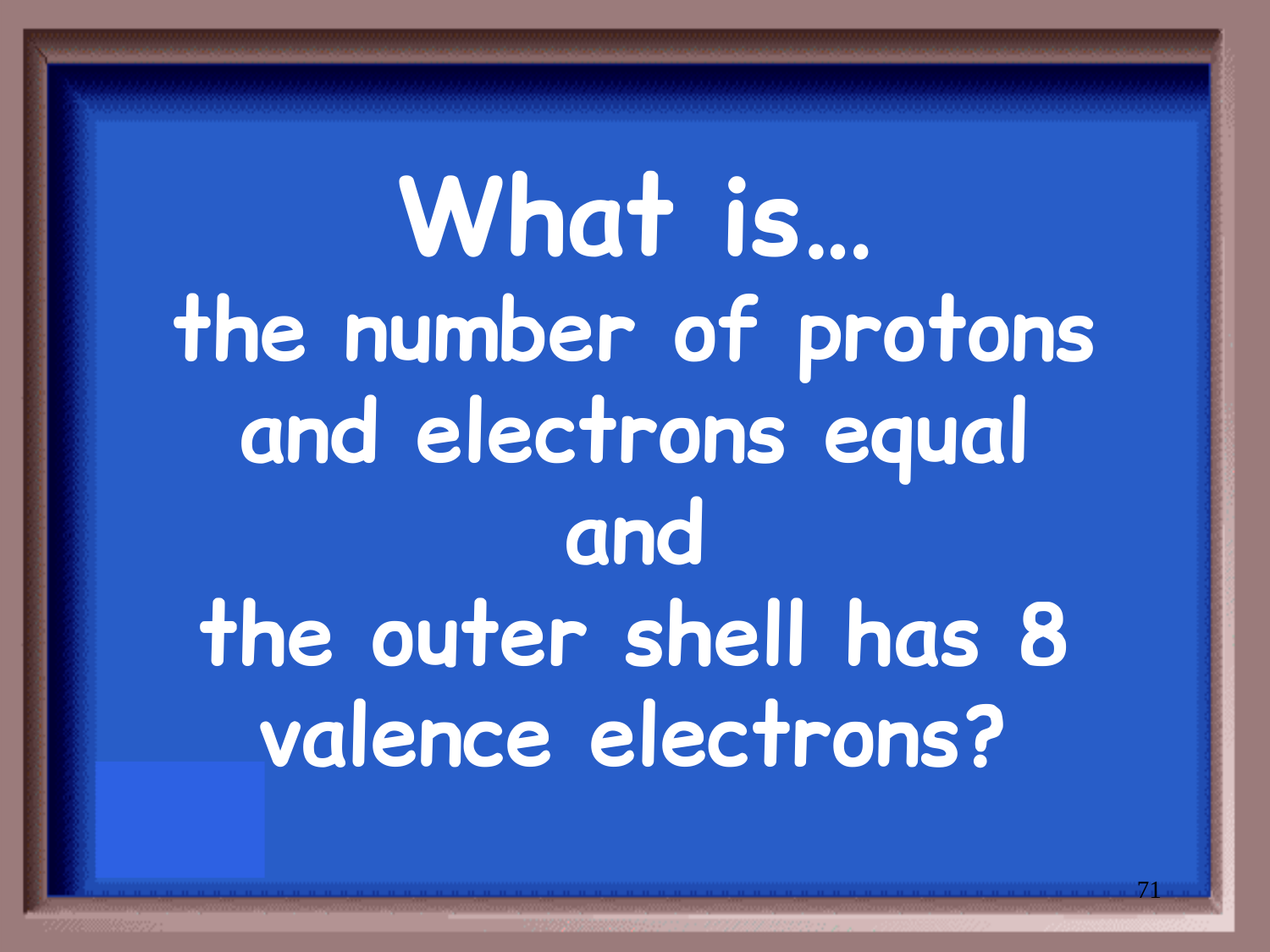

# What is… the number of protons and electrons equal and the outer shell has 8 valence electrons?

71